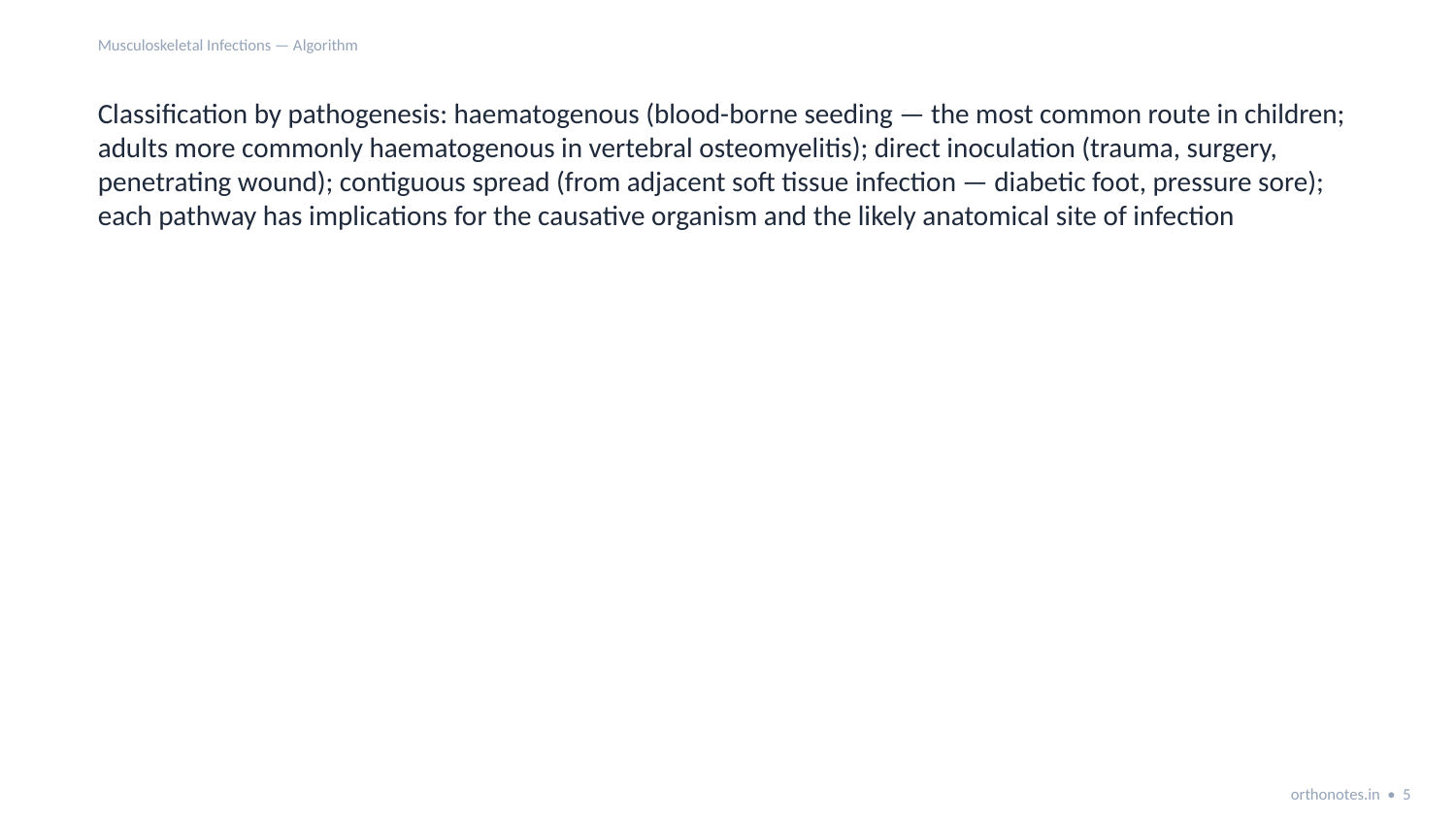

Musculoskeletal Infections — Algorithm
Classification by pathogenesis: haematogenous (blood-borne seeding — the most common route in children; adults more commonly haematogenous in vertebral osteomyelitis); direct inoculation (trauma, surgery, penetrating wound); contiguous spread (from adjacent soft tissue infection — diabetic foot, pressure sore); each pathway has implications for the causative organism and the likely anatomical site of infection
orthonotes.in  •  5